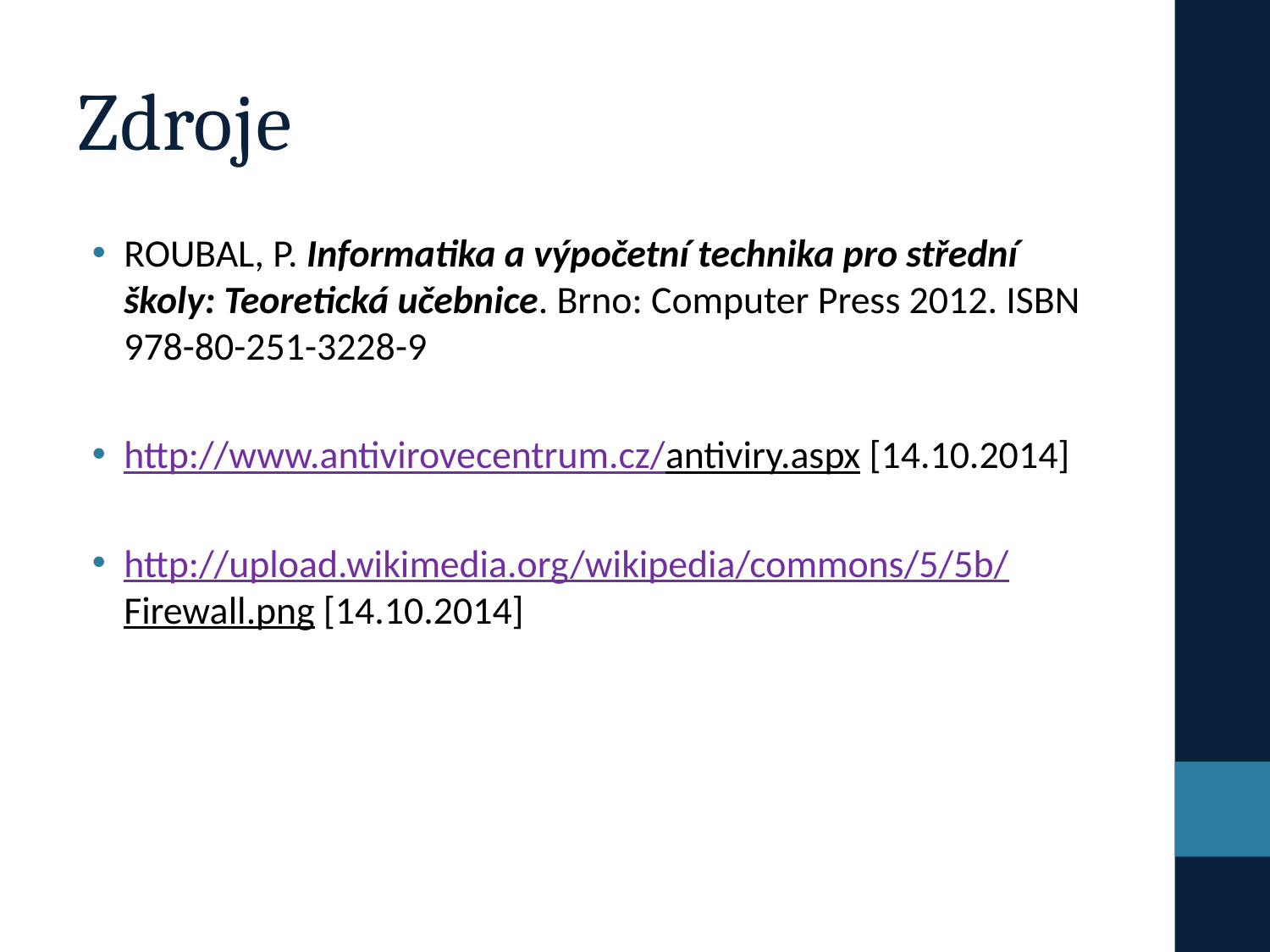

# Zdroje
ROUBAL, P. Informatika a výpočetní technika pro střední školy: Teoretická učebnice. Brno: Computer Press 2012. ISBN 978-80-251-3228-9

http://www.antivirovecentrum.cz/antiviry.aspx [14.10.2014]

http://upload.wikimedia.org/wikipedia/commons/5/5b/Firewall.png [14.10.2014]